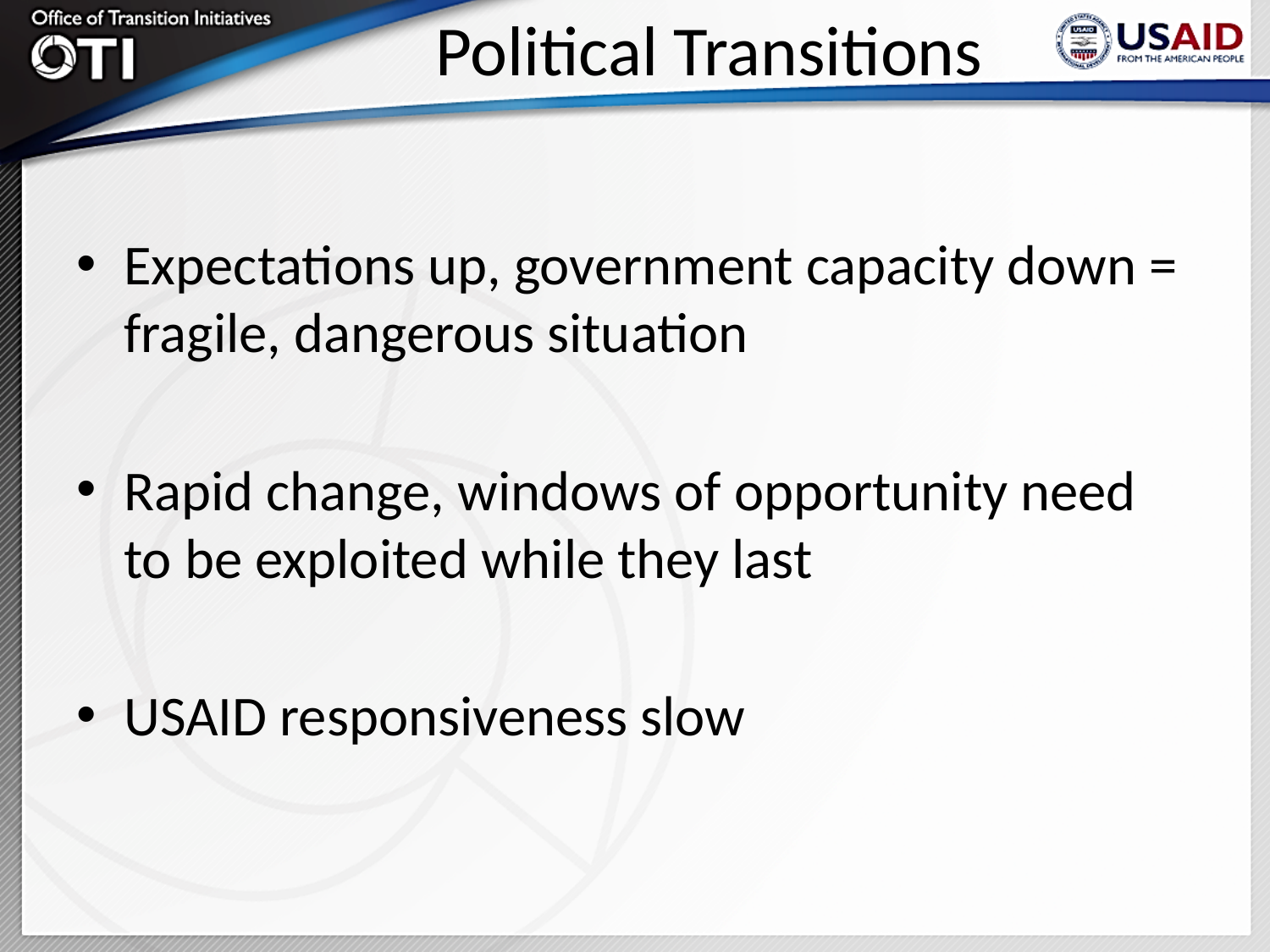

# Political Transitions
Expectations up, government capacity down = fragile, dangerous situation

Rapid change, windows of opportunity need to be exploited while they last

USAID responsiveness slow